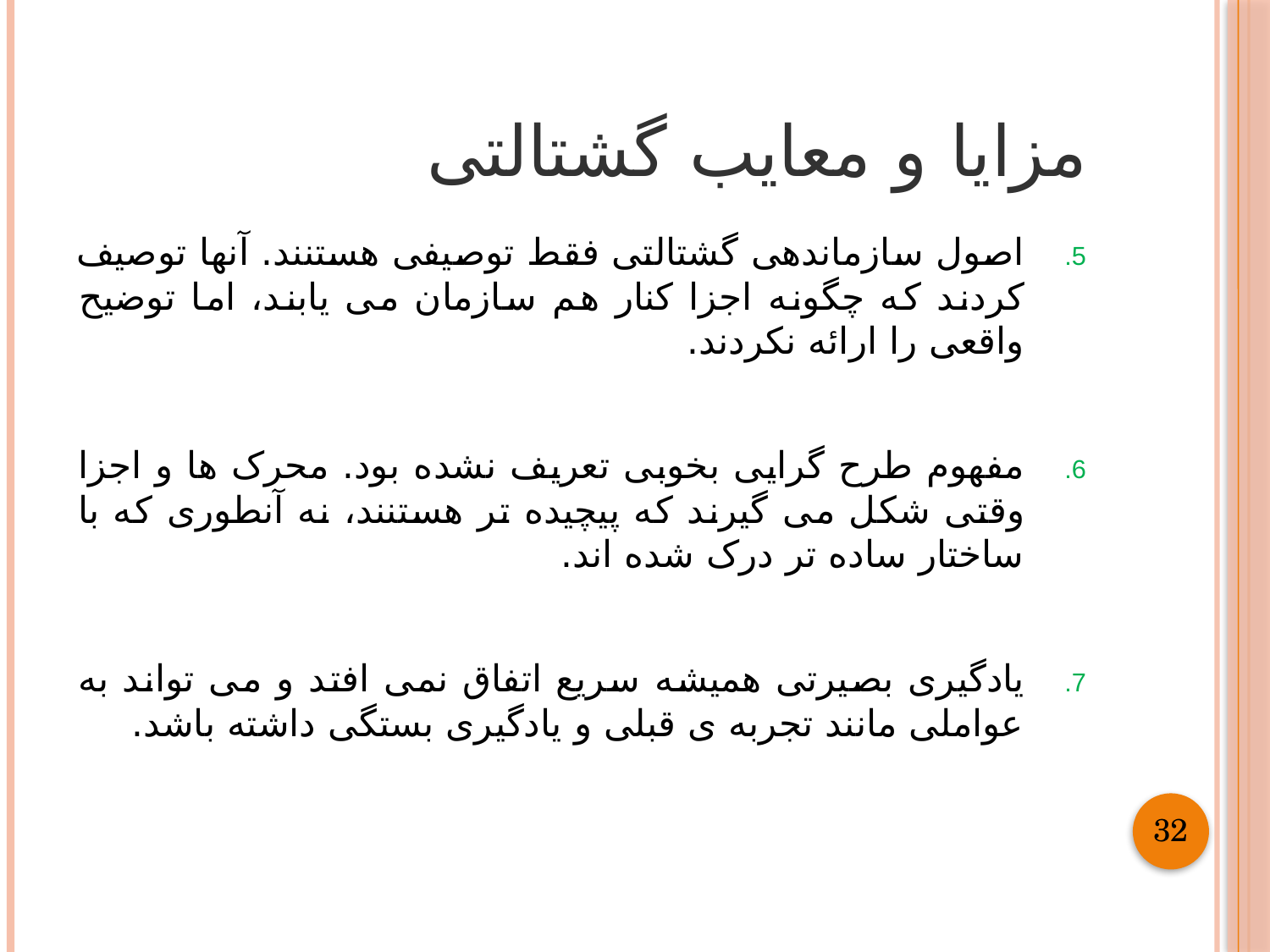

# مزایا و معایب گشتالتی
اصول سازماندهی گشتالتی فقط توصیفی هستنند. آنها توصیف کردند که چگونه اجزا کنار هم سازمان می یابند، اما توضیح واقعی را ارائه نکردند.

مفهوم طرح گرایی بخوبی تعریف نشده بود. محرک ها و اجزا وقتی شکل می گیرند که پیچیده تر هستنند، نه آنطوری که با ساختار ساده تر درک شده اند.

یادگیری بصیرتی همیشه سریع اتفاق نمی افتد و می تواند به عواملی مانند تجربه ی قبلی و یادگیری بستگی داشته باشد.

32